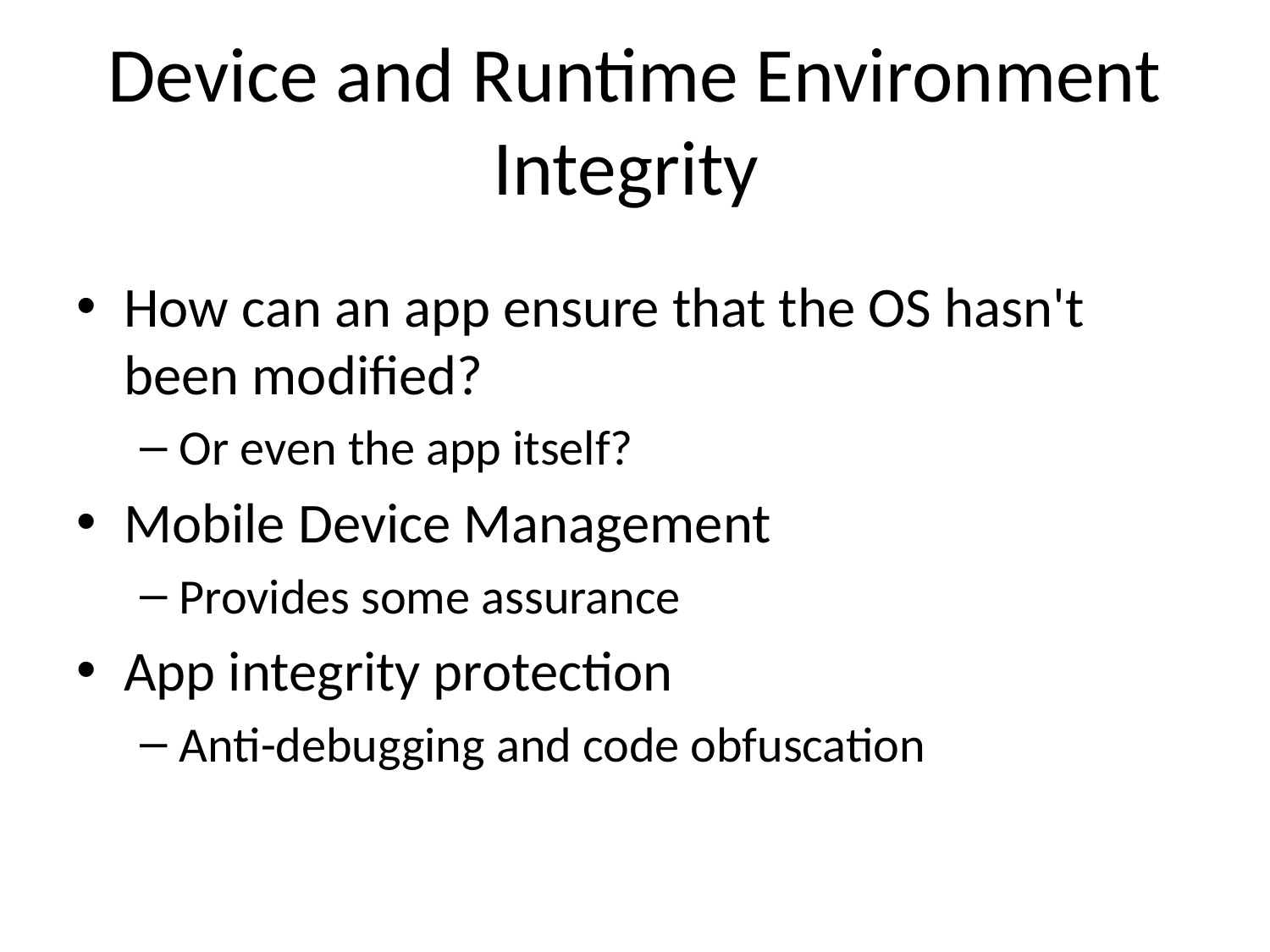

# Device and Runtime Environment Integrity
How can an app ensure that the OS hasn't been modified?
Or even the app itself?
Mobile Device Management
Provides some assurance
App integrity protection
Anti-debugging and code obfuscation